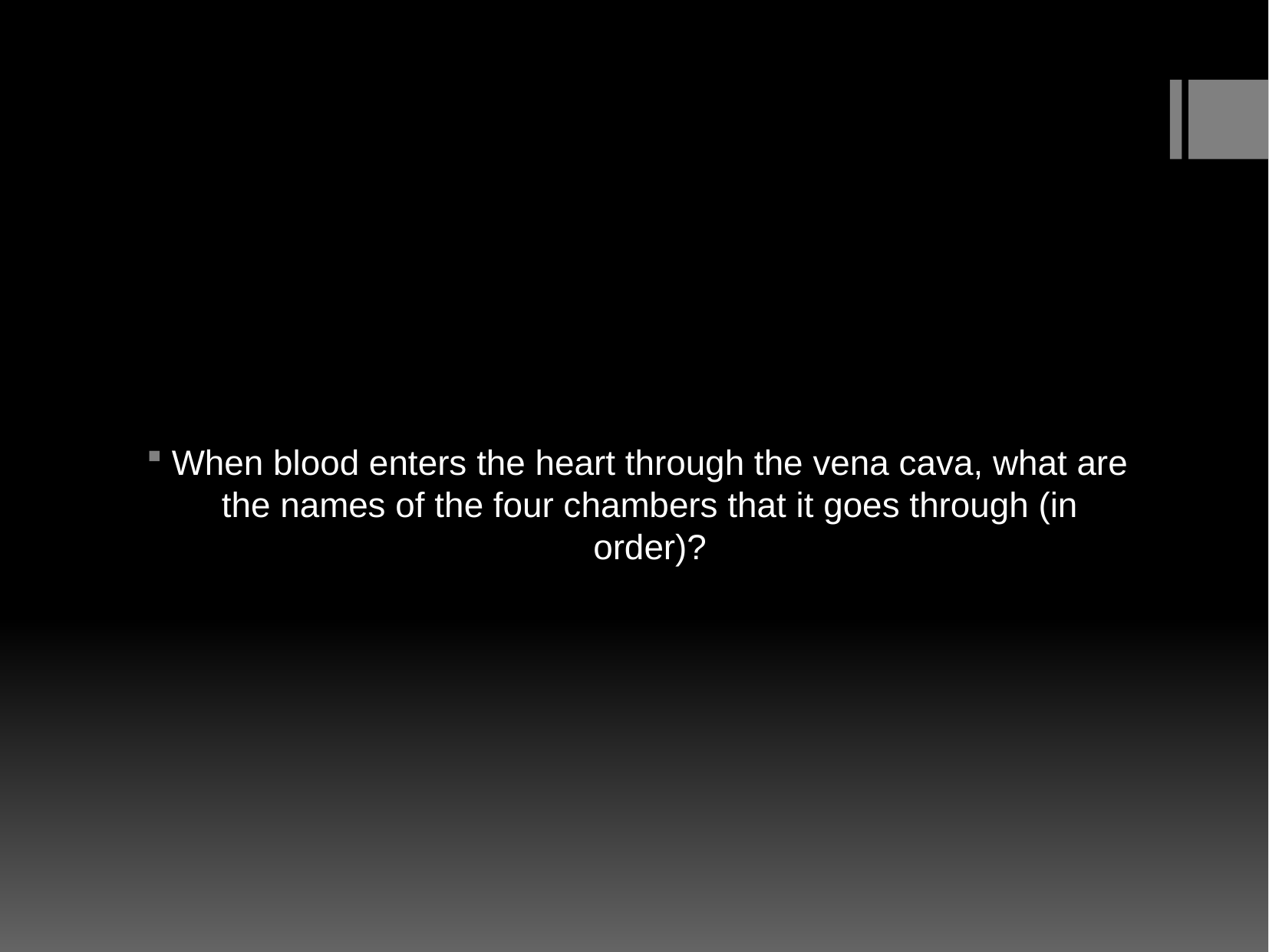

When blood enters the heart through the vena cava, what are the names of the four chambers that it goes through (in order)?